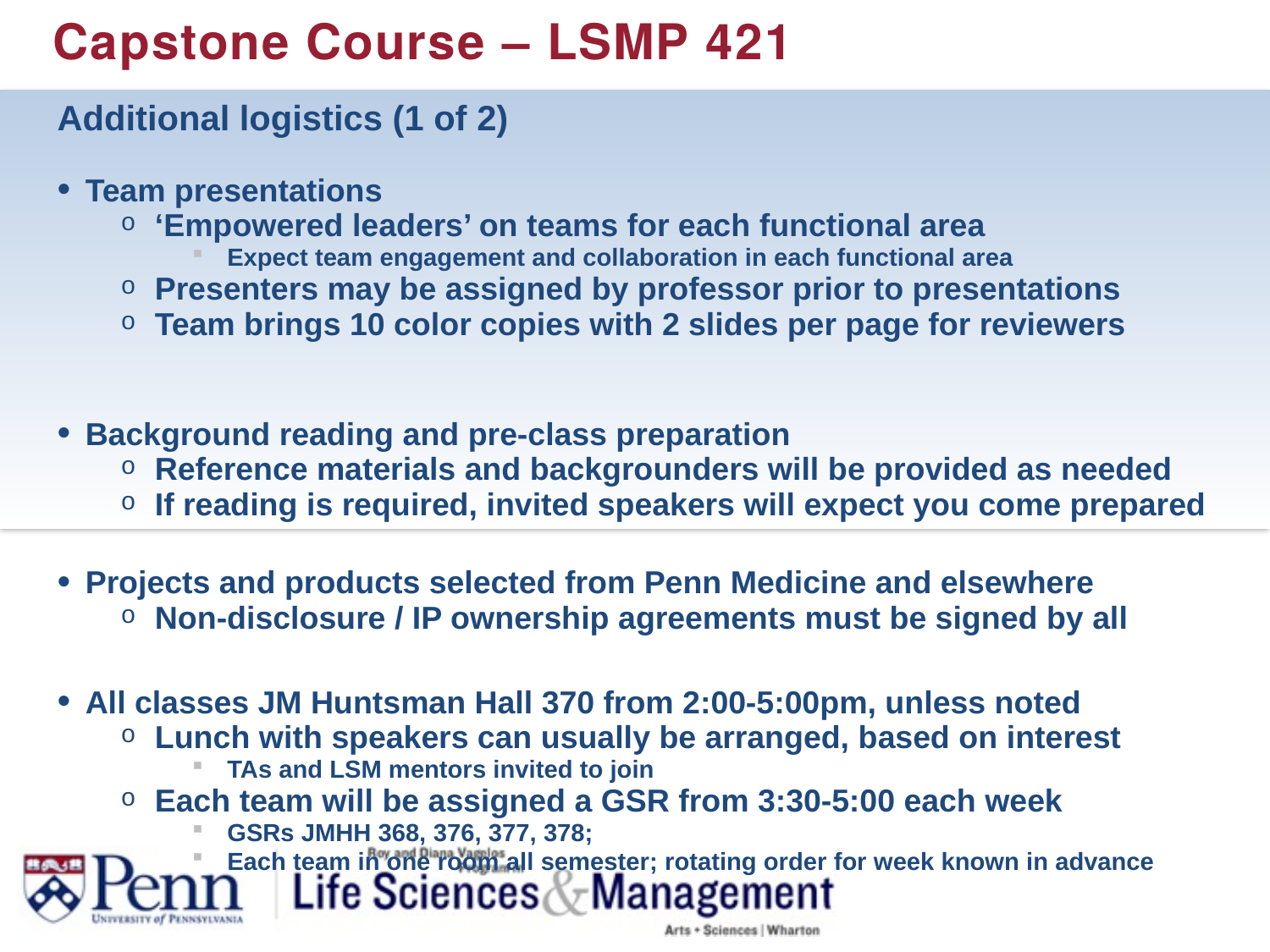

# Capstone Course – LSMP 421
Additional logistics (1 of 2)
Team presentations
‘Empowered leaders’ on teams for each functional area
Expect team engagement and collaboration in each functional area
Presenters may be assigned by professor prior to presentations
Team brings 10 color copies with 2 slides per page for reviewers

Background reading and pre-class preparation
Reference materials and backgrounders will be provided as needed
If reading is required, invited speakers will expect you come prepared

Projects and products selected from Penn Medicine and elsewhere
Non-disclosure / IP ownership agreements must be signed by all

All classes JM Huntsman Hall 370 from 2:00-5:00pm, unless noted
Lunch with speakers can usually be arranged, based on interest
TAs and LSM mentors invited to join
Each team will be assigned a GSR from 3:30-5:00 each week
GSRs JMHH 368, 376, 377, 378;
Each team in one room all semester; rotating order for week known in advance